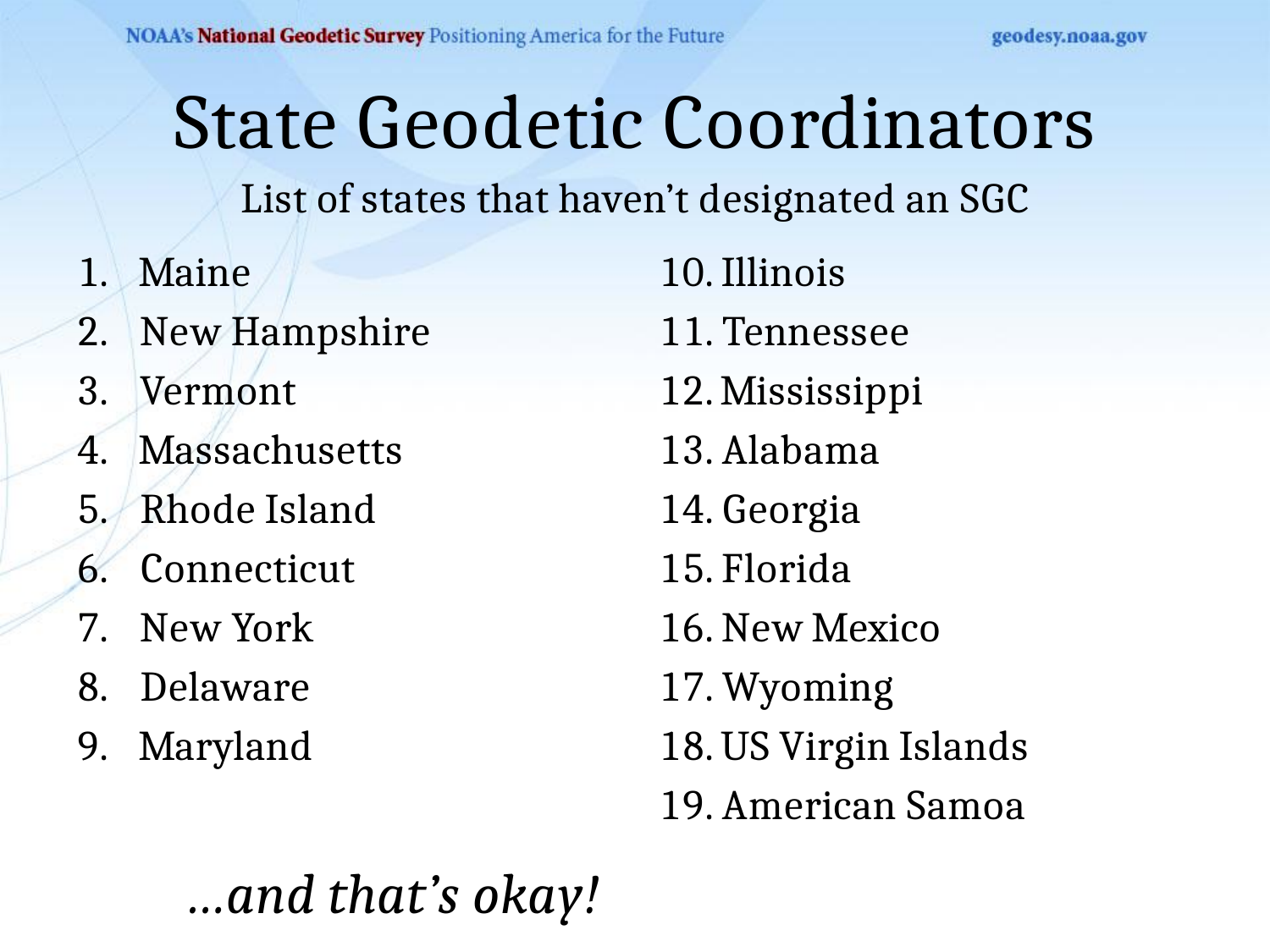

# State Geodetic Coordinators
List of states that haven’t designated an SGC
Maine
New Hampshire
Vermont
Massachusetts
Rhode Island
Connecticut
New York
Delaware
Maryland
Illinois
Tennessee
Mississippi
Alabama
Georgia
Florida
New Mexico
Wyoming
US Virgin Islands
American Samoa
…and that’s okay!